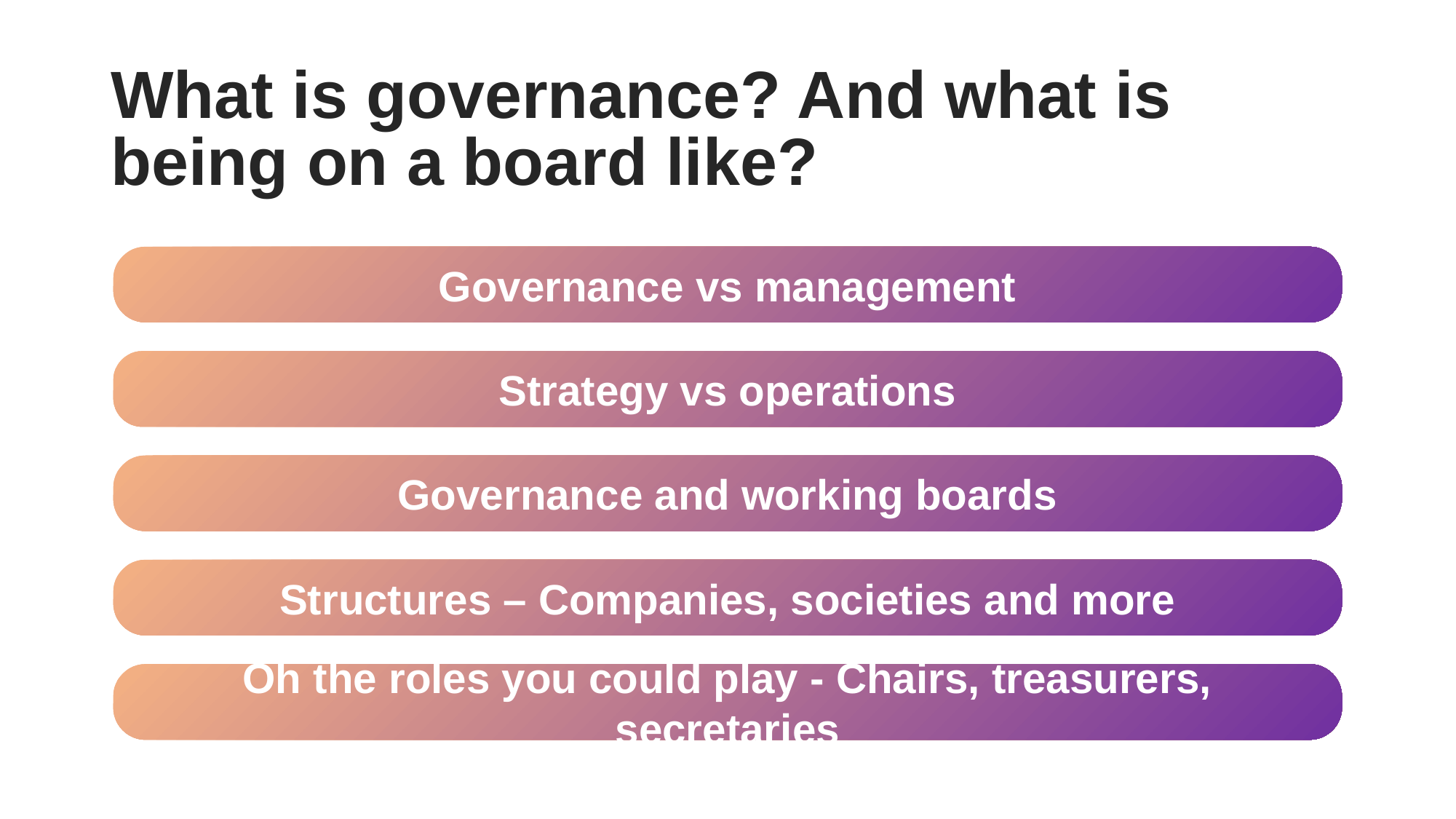

What is governance? And what is being on a board like?
Governance vs management
Strategy vs operations
Governance and working boards
Structures – Companies, societies and more
Oh the roles you could play - Chairs, treasurers, secretaries